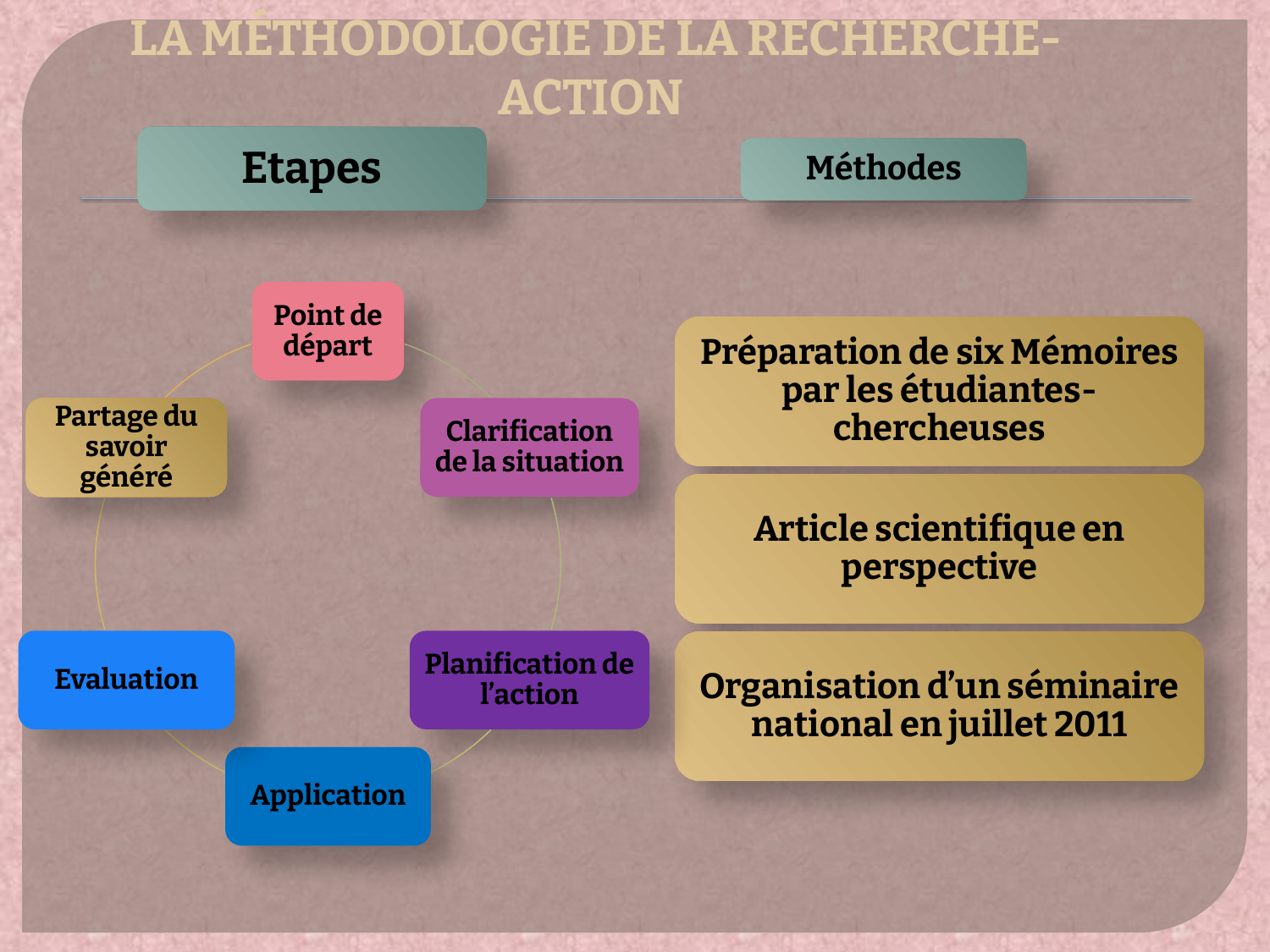

# LA MÉTHODOLOGIE DE LA RECHERCHE-ACTION

Etapes
Méthodes
Point de départ
Clarification de la situation
Planification de l’action
Application
Evaluation
Partage du savoir généré
Préparation de six Mémoires par les étudiantes-chercheuses
Article scientifique en perspective
Organisation d’un séminaire national en juillet 2011